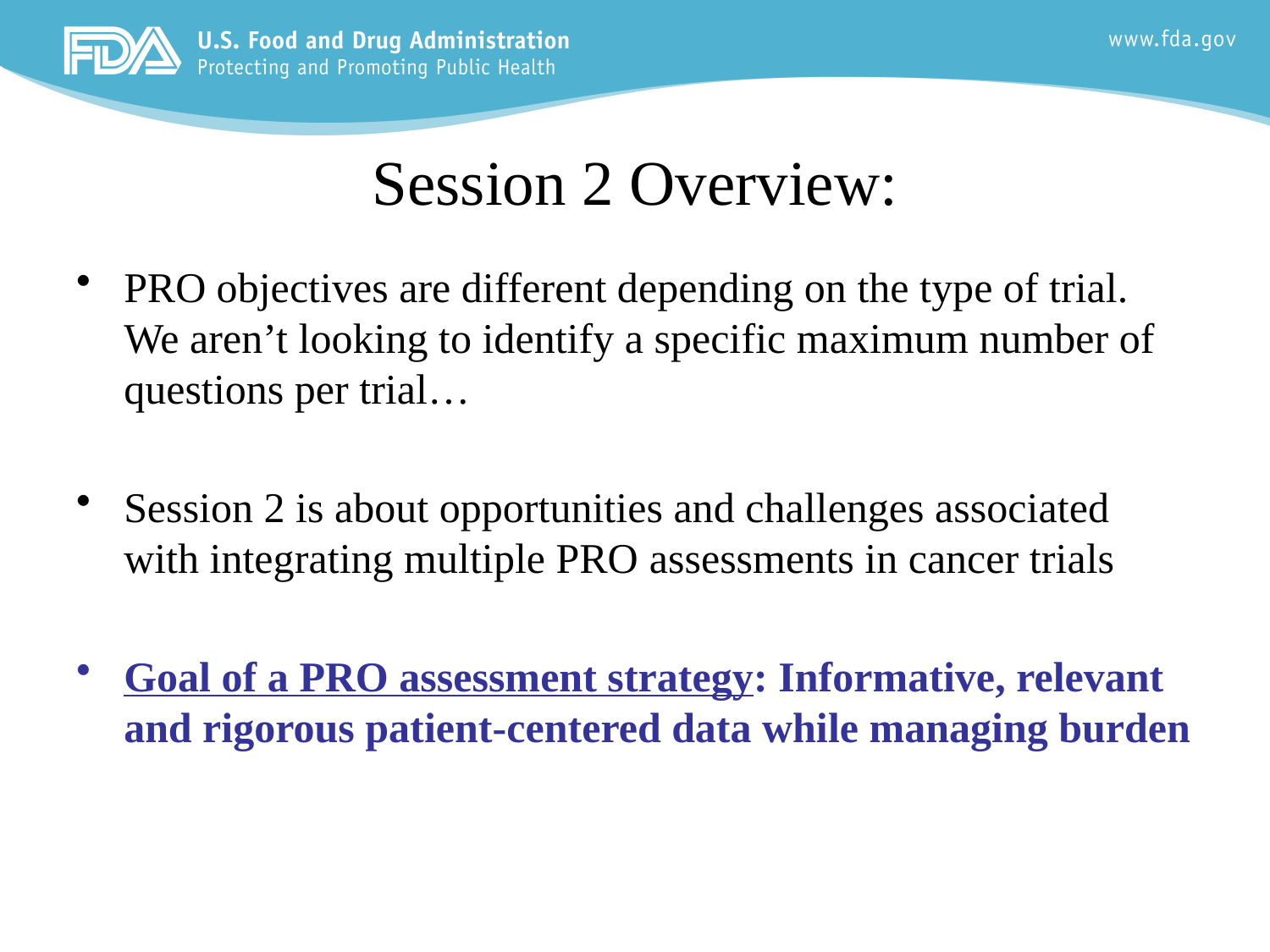

# Session 2 Overview:
PRO objectives are different depending on the type of trial. We aren’t looking to identify a specific maximum number of questions per trial…

Session 2 is about opportunities and challenges associated with integrating multiple PRO assessments in cancer trials

Goal of a PRO assessment strategy: Informative, relevant and rigorous patient-centered data while managing burden